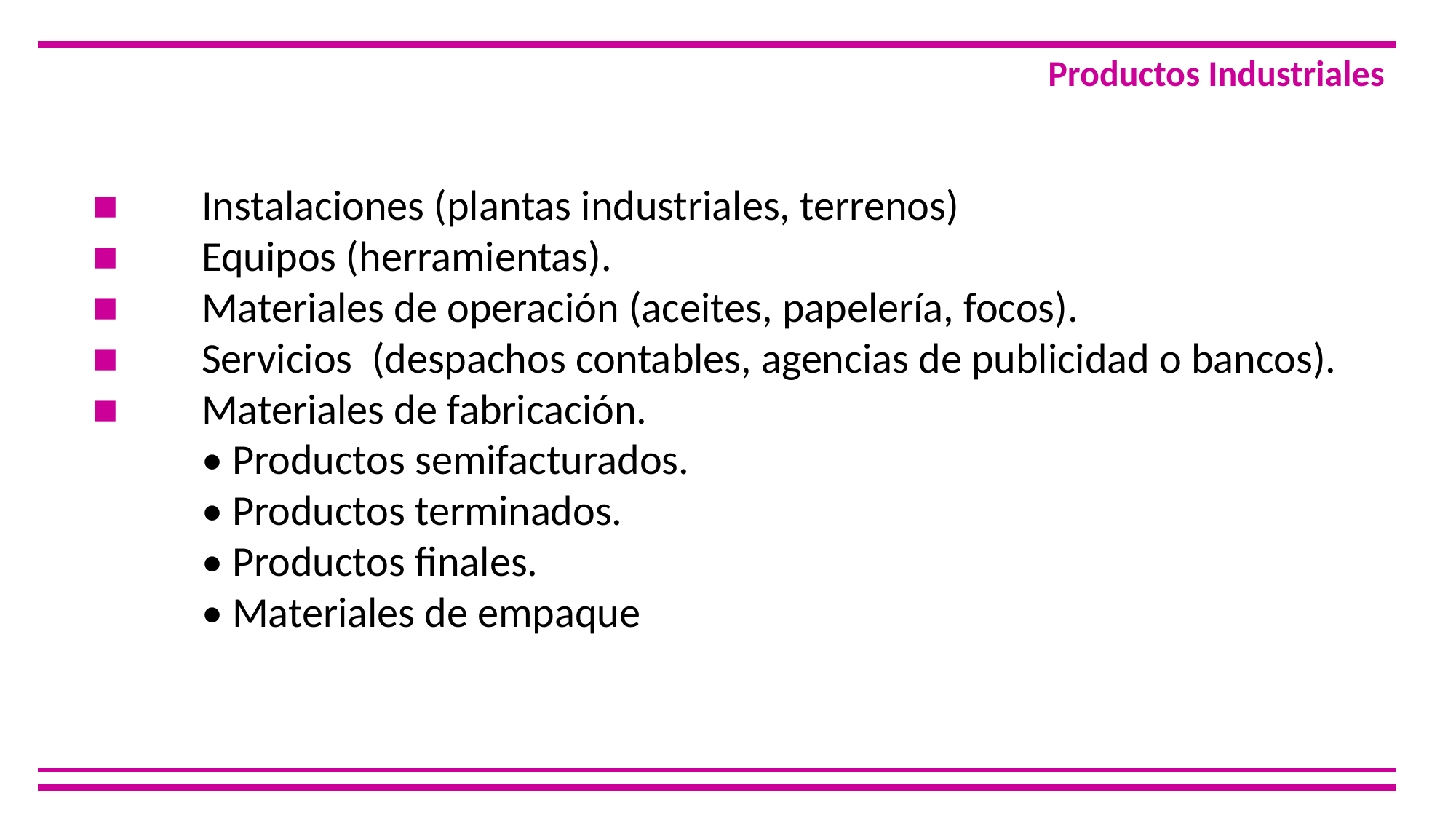

Productos Industriales
■	Instalaciones (plantas industriales, terrenos)
■	Equipos (herramientas).
■	Materiales de operación (aceites, papelería, focos).
■	Servicios  (despachos contables, agencias de publicidad o bancos).
■	Materiales de fabricación.
	• Productos semifacturados.
	• Productos terminados.
	• Productos finales.
	• Materiales de empaque